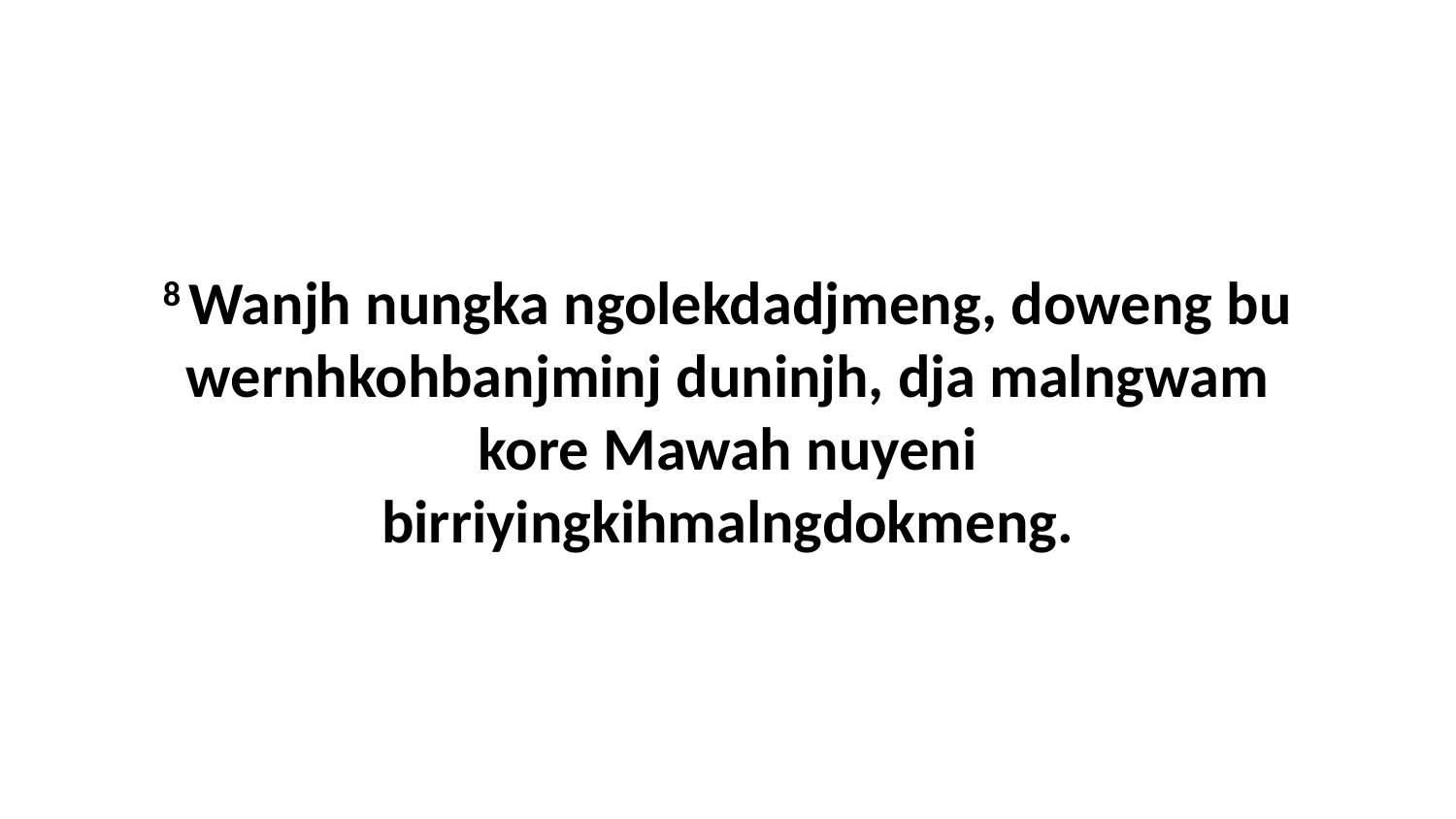

8 Wanjh nungka ngolekdadjmeng, doweng bu wernhkohbanjminj duninjh, dja malngwam kore Mawah nuyeni birriyingkihmalngdokmeng.